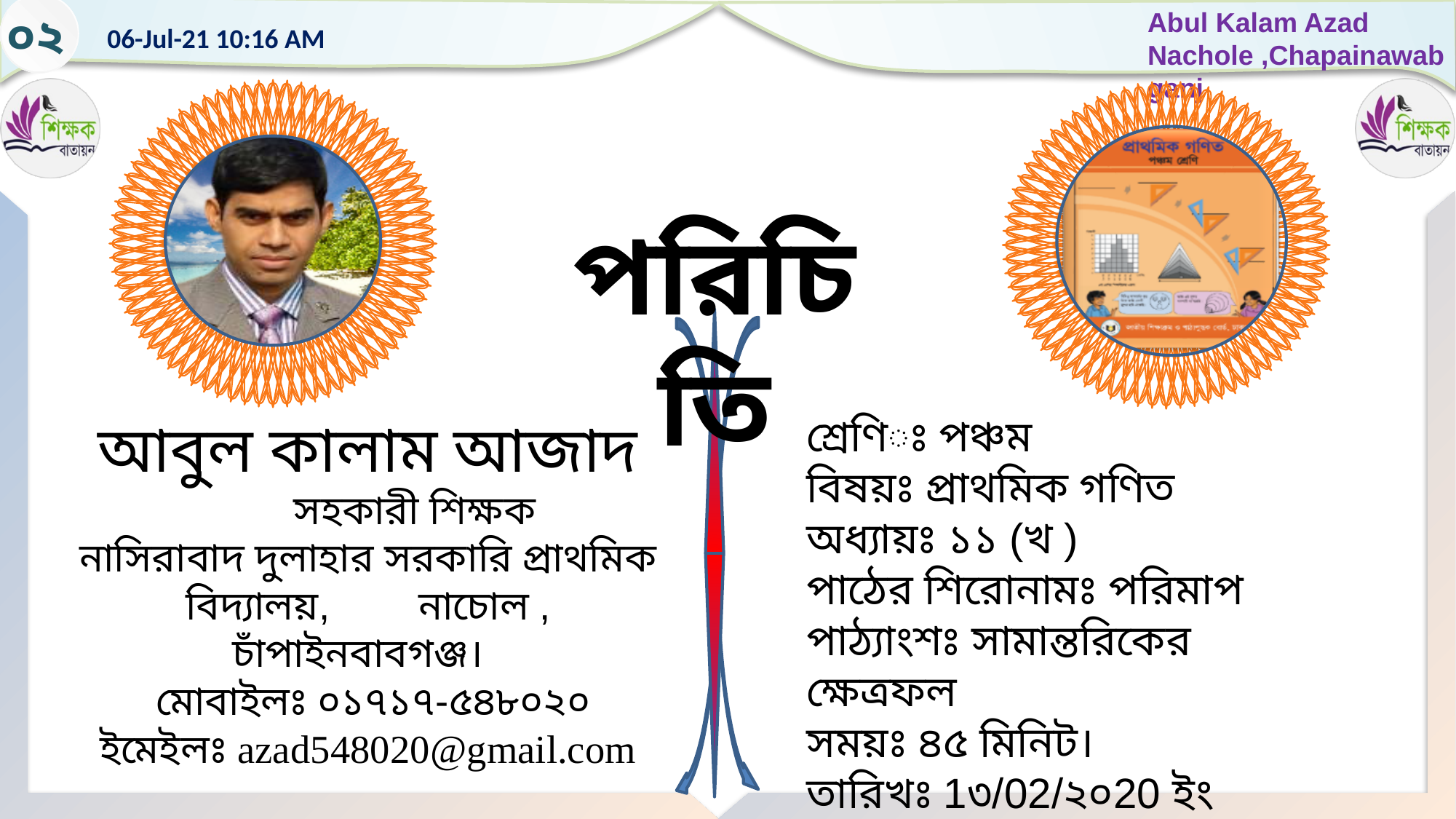

০২
  পরিচিতি

আবুল কালাম আজাদ
          সহকারী শিক্ষক
নাসিরাবাদ দুলাহার সরকারি প্রাথমিক বিদ্যালয়,        নাচোল , চাঁপাইনবাবগঞ্জ।
  মোবাইলঃ ০১৭১৭-৫৪৮০২০
ইমেইলঃ azad548020@gmail.com
শ্রেণিঃ পঞ্চম
বিষয়ঃ প্রাথমিক গণিত
অধ্যায়ঃ ১১ (খ )
পাঠের শিরোনামঃ পরিমাপ
পাঠ্যাংশঃ সামান্তরিকের ক্ষেত্রফল
সময়ঃ ৪৫ মিনিট।
তারিখঃ 1৩/02/২০20 ইং